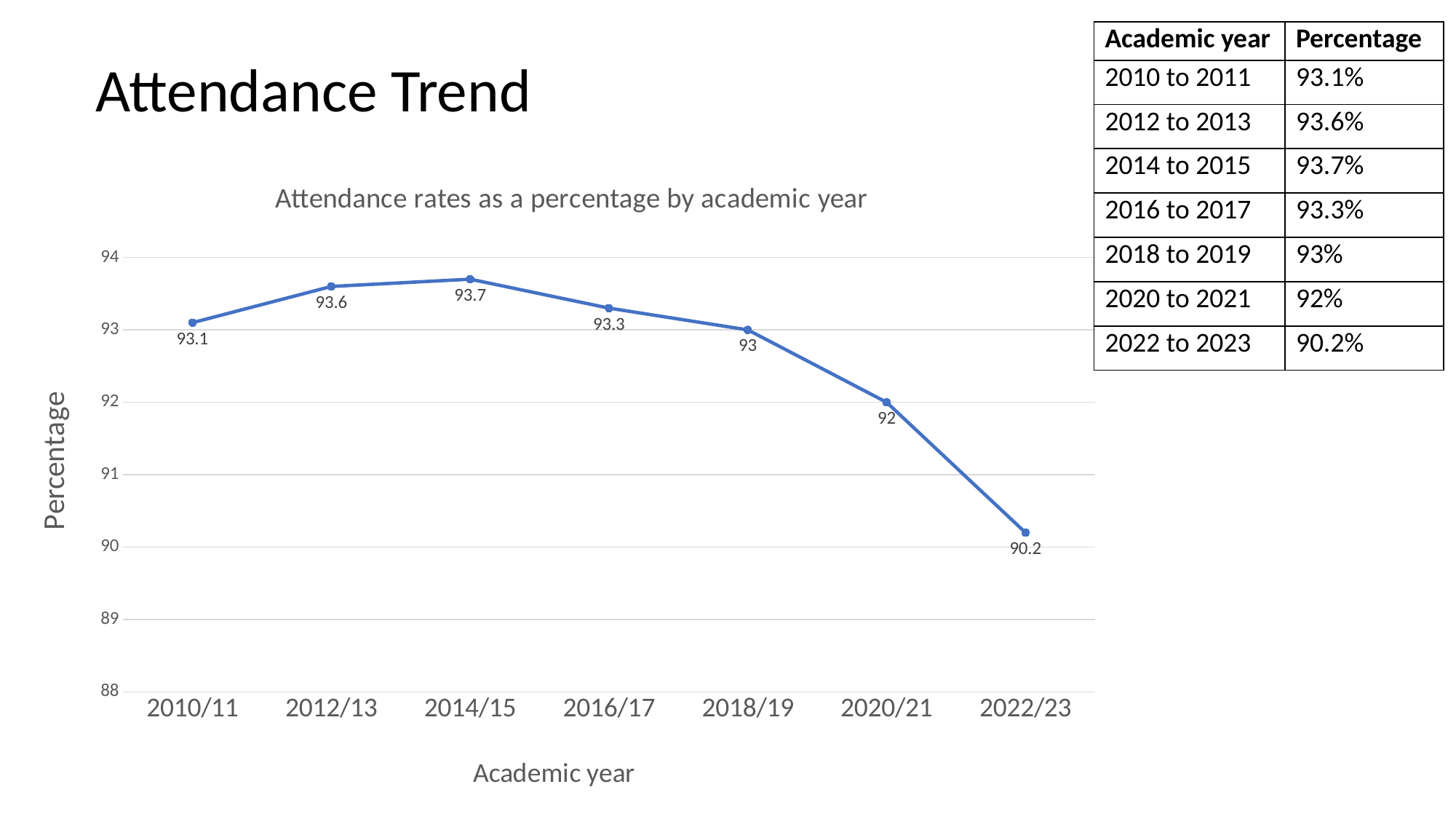

| Academic year | Percentage |
| --- | --- |
| 2010 to 2011 | 93.1% |
| 2012 to 2013 | 93.6% |
| 2014 to 2015 | 93.7% |
| 2016 to 2017 | 93.3% |
| 2018 to 2019 | 93% |
| 2020 to 2021 | 92% |
| 2022 to 2023 | 90.2% |
# Attendance Trend

### Chart: Attendance rates as a percentage by academic year

| Category | Percentage |
|---|---|
| 2010/11 | 93.1 |
| 2012/13 | 93.6 |
| 2014/15 | 93.7 |
| 2016/17 | 93.3 |
| 2018/19 | 93.0 |
| 2020/21 | 92.0 |
| 2022/23 | 90.2 |